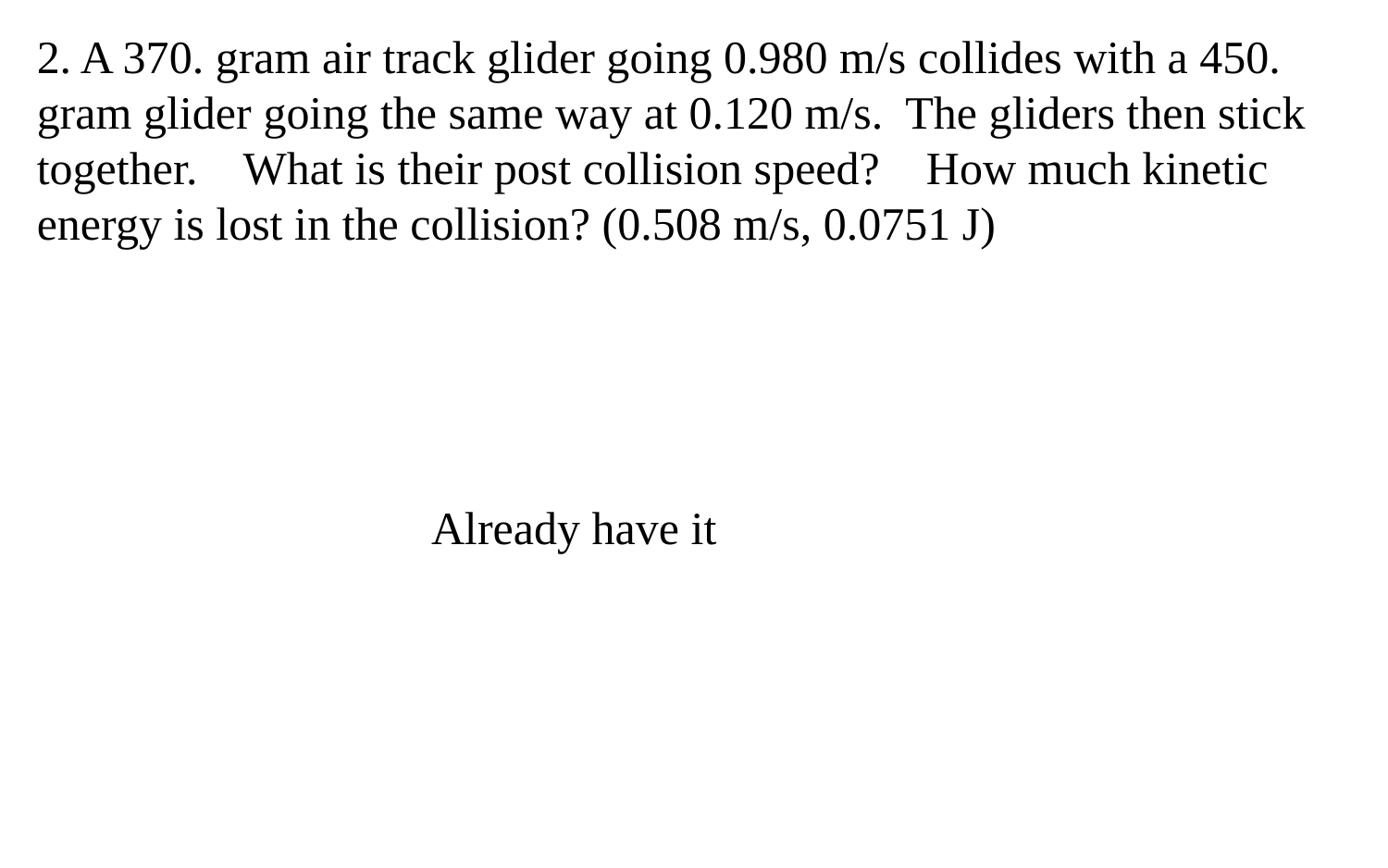

2. A 370. gram air track glider going 0.980 m/s collides with a 450. gram glider going the same way at 0.120 m/s.  The gliders then stick together.    What is their post collision speed?    How much kinetic energy is lost in the collision? (0.508 m/s, 0.0751 J)

Already have it